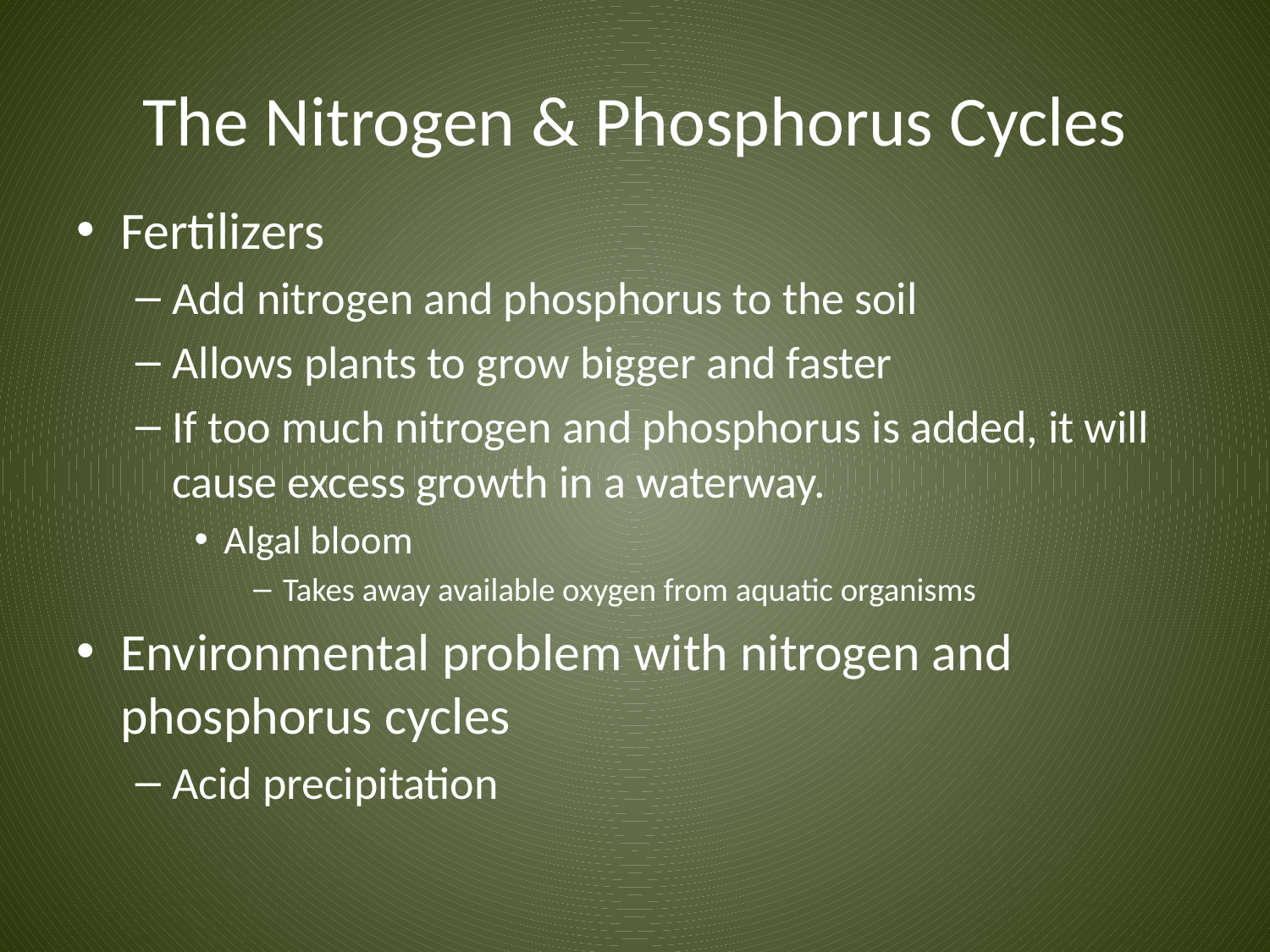

# The Nitrogen & Phosphorus Cycles
Fertilizers
Add nitrogen and phosphorus to the soil
Allows plants to grow bigger and faster
If too much nitrogen and phosphorus is added, it will cause excess growth in a waterway.
Algal bloom
Takes away available oxygen from aquatic organisms
Environmental problem with nitrogen and phosphorus cycles
Acid precipitation